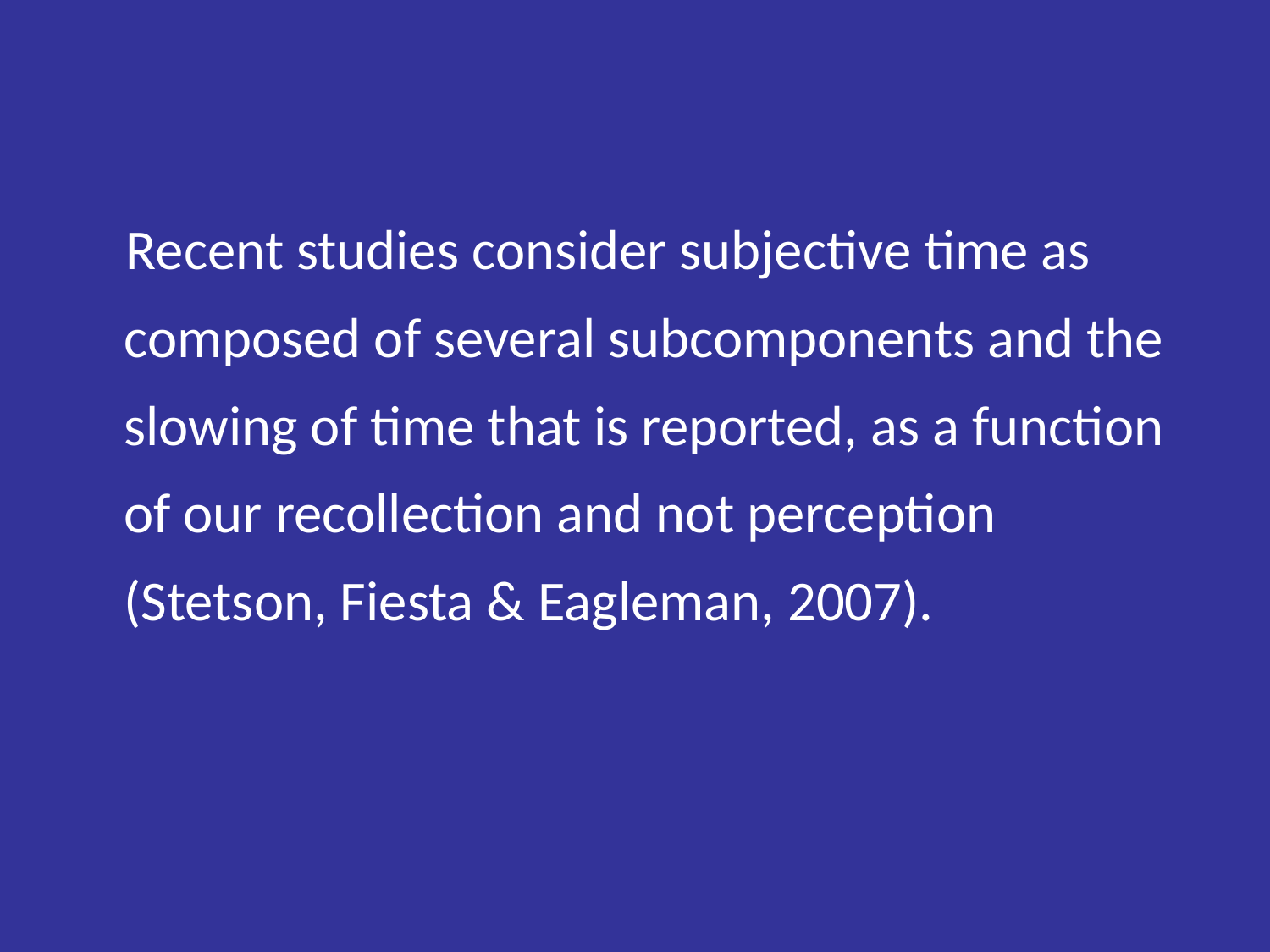

Recent studies consider subjective time as composed of several subcomponents and the slowing of time that is reported, as a function of our recollection and not perception (Stetson, Fiesta & Eagleman, 2007).